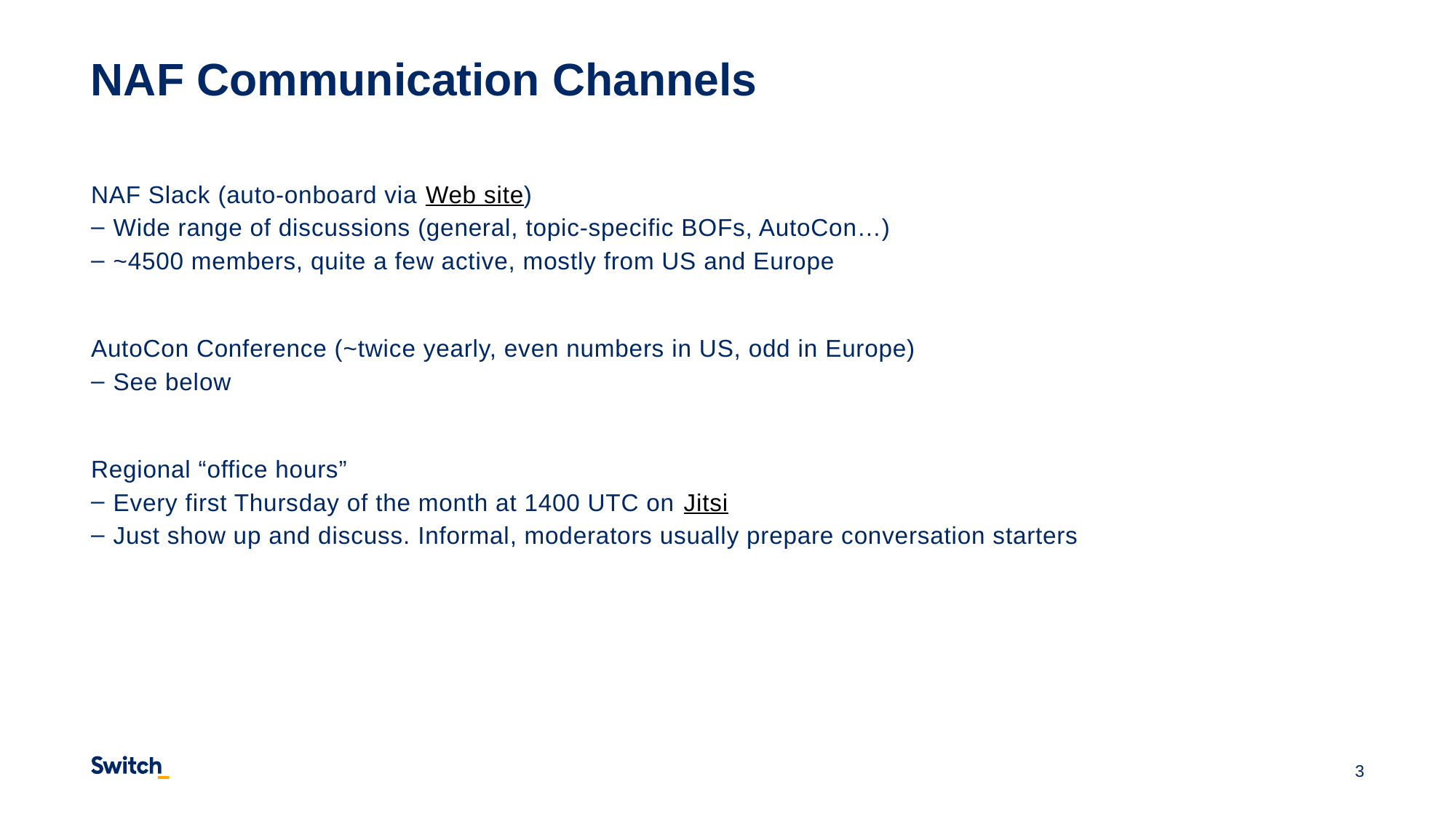

# NAF Communication Channels
NAF Slack (auto-onboard via Web site)
Wide range of discussions (general, topic-specific BOFs, AutoCon…)
~4500 members, quite a few active, mostly from US and Europe

AutoCon Conference (~twice yearly, even numbers in US, odd in Europe)
See below

Regional “office hours”
Every first Thursday of the month at 1400 UTC on Jitsi
Just show up and discuss. Informal, moderators usually prepare conversation starters
3